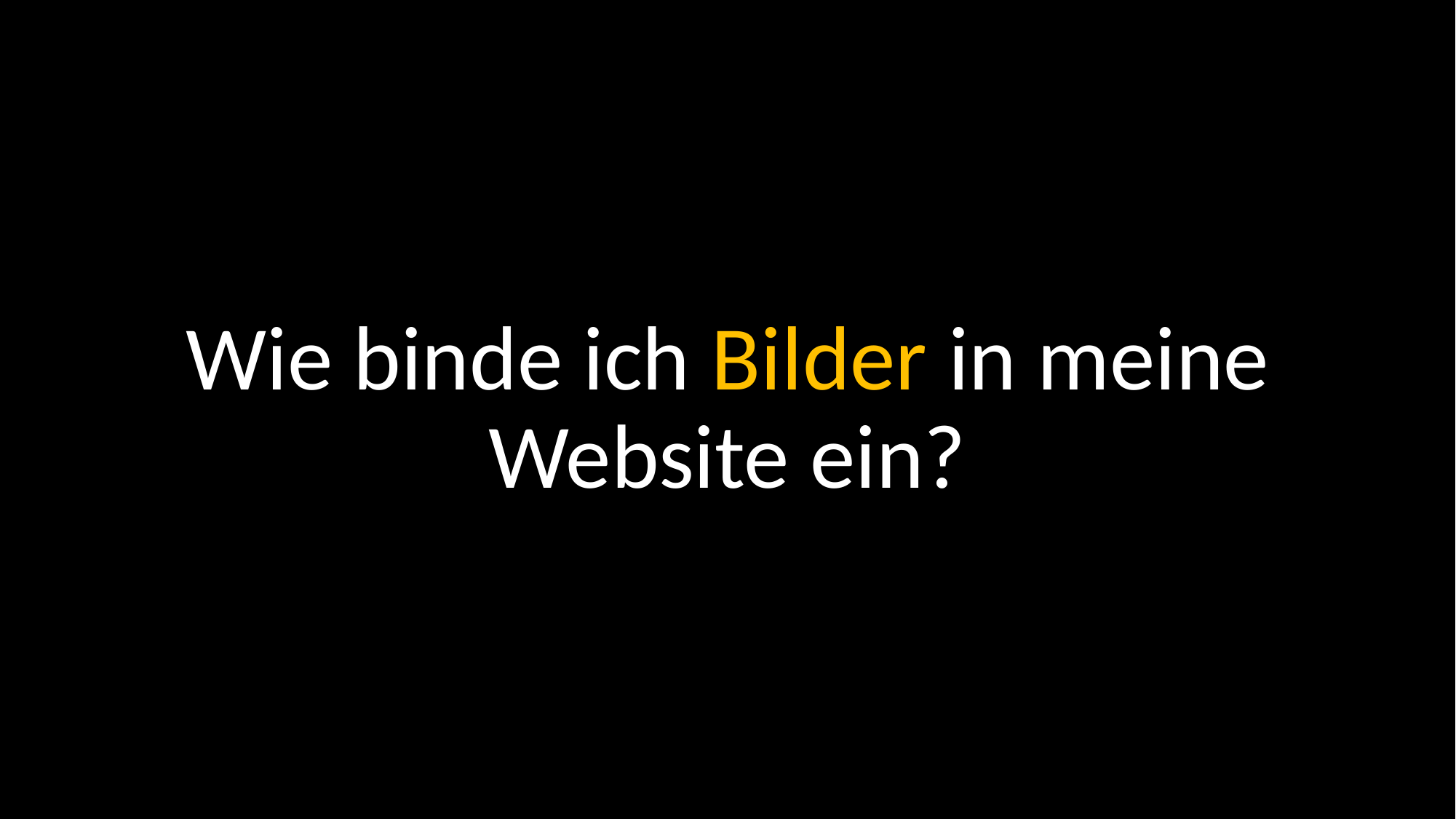

Wie binde ich Bilder in meine Website ein?